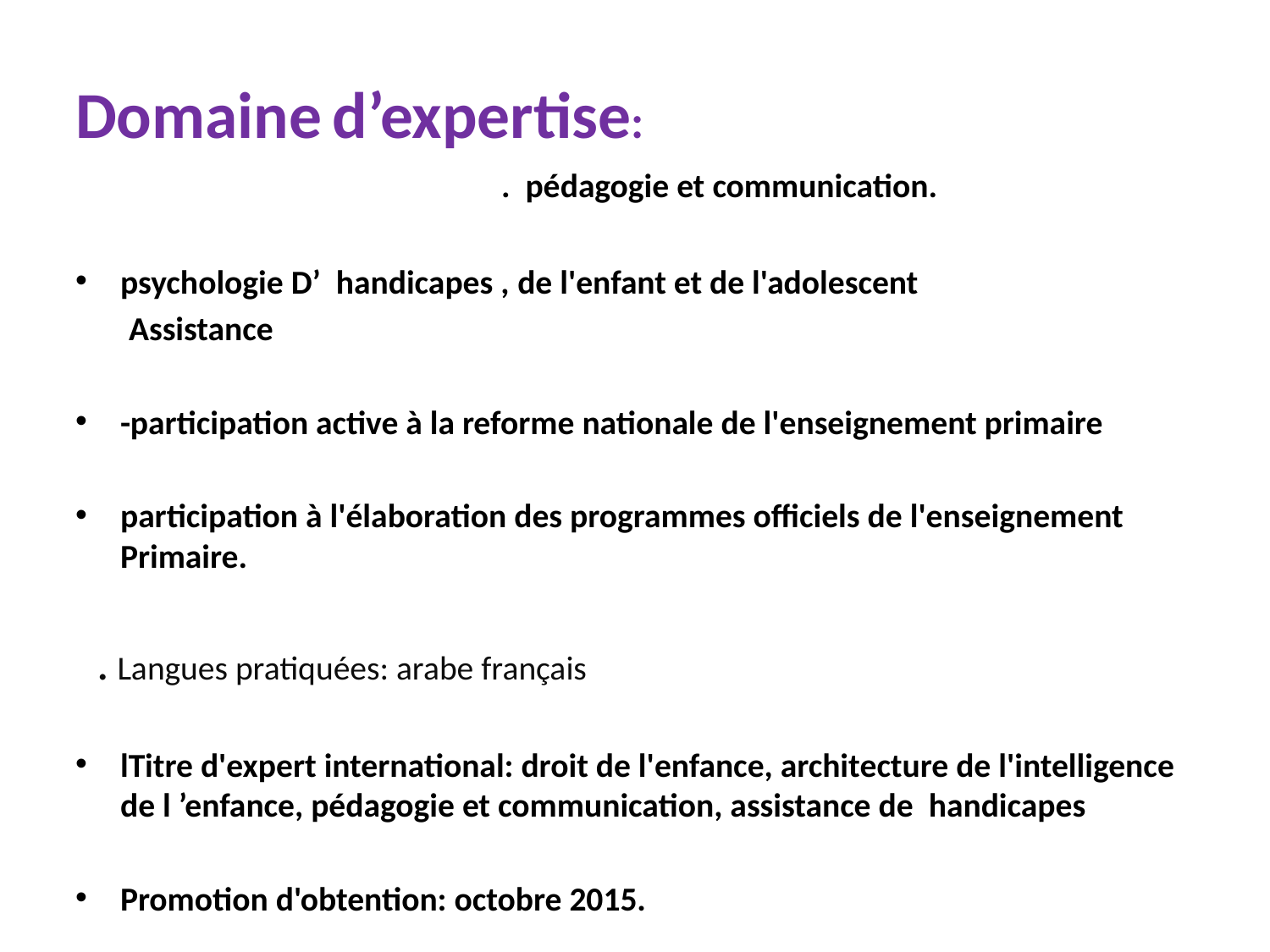

Domaine d’expertise:                                                                                        .  pédagogie et communication.

psychologie D’  handicapes , de l'enfant et de l'adolescent
       Assistance

-participation active à la reforme nationale de l'enseignement primaire

participation à l'élaboration des programmes officiels de l'enseignement  Primaire.

  . Langues pratiquées: arabe français

lTitre d'expert international: droit de l'enfance, architecture de l'intelligence de l ’enfance, pédagogie et communication, assistance de  handicapes

Promotion d'obtention: octobre 2015.